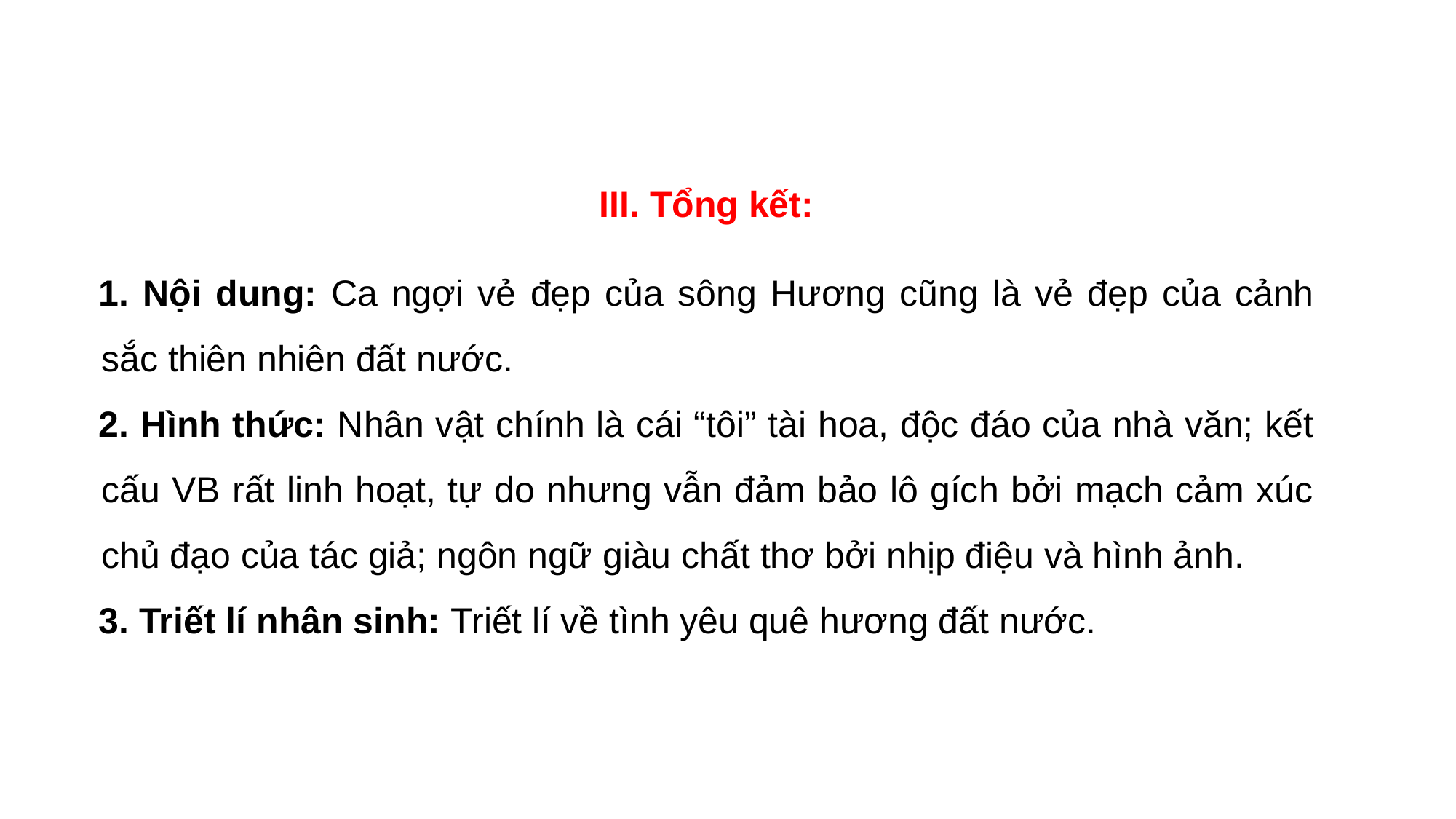

III. Tổng kết:
1. Nội dung: Ca ngợi vẻ đẹp của sông Hương cũng là vẻ đẹp của cảnh sắc thiên nhiên đất nước.
2. Hình thức: Nhân vật chính là cái “tôi” tài hoa, độc đáo của nhà văn; kết cấu VB rất linh hoạt, tự do nhưng vẫn đảm bảo lô gích bởi mạch cảm xúc chủ đạo của tác giả; ngôn ngữ giàu chất thơ bởi nhịp điệu và hình ảnh.
3. Triết lí nhân sinh: Triết lí về tình yêu quê hương đất nước.